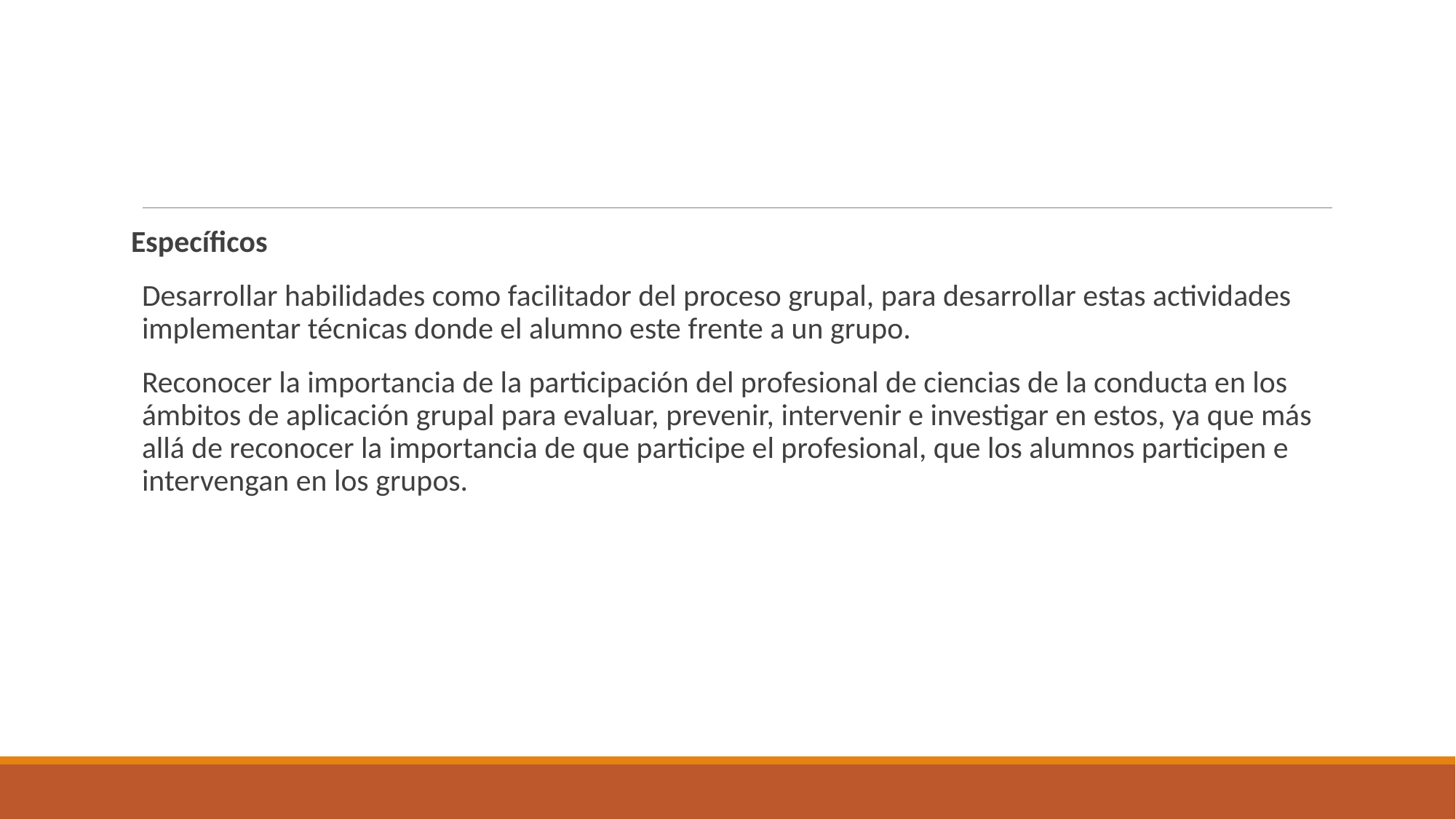

Específicos
Desarrollar habilidades como facilitador del proceso grupal, para desarrollar estas actividades implementar técnicas donde el alumno este frente a un grupo.
Reconocer la importancia de la participación del profesional de ciencias de la conducta en los ámbitos de aplicación grupal para evaluar, prevenir, intervenir e investigar en estos, ya que más allá de reconocer la importancia de que participe el profesional, que los alumnos participen e intervengan en los grupos.